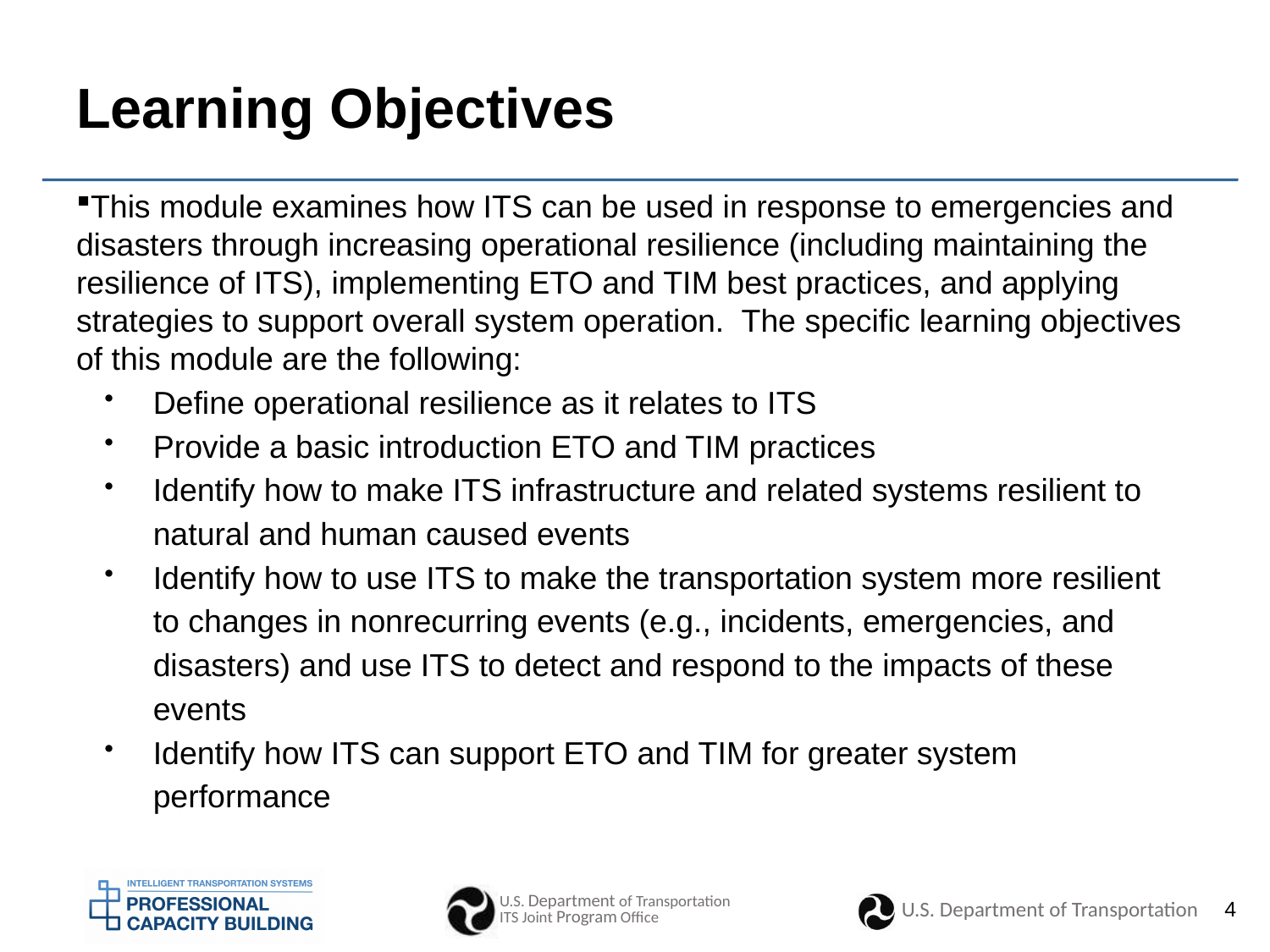

# Learning Objectives
This module examines how ITS can be used in response to emergencies and disasters through increasing operational resilience (including maintaining the resilience of ITS), implementing ETO and TIM best practices, and applying strategies to support overall system operation.  The specific learning objectives of this module are the following:
Define operational resilience as it relates to ITS
Provide a basic introduction ETO and TIM practices
Identify how to make ITS infrastructure and related systems resilient to natural and human caused events
Identify how to use ITS to make the transportation system more resilient to changes in nonrecurring events (e.g., incidents, emergencies, and disasters) and use ITS to detect and respond to the impacts of these events
Identify how ITS can support ETO and TIM for greater system performance